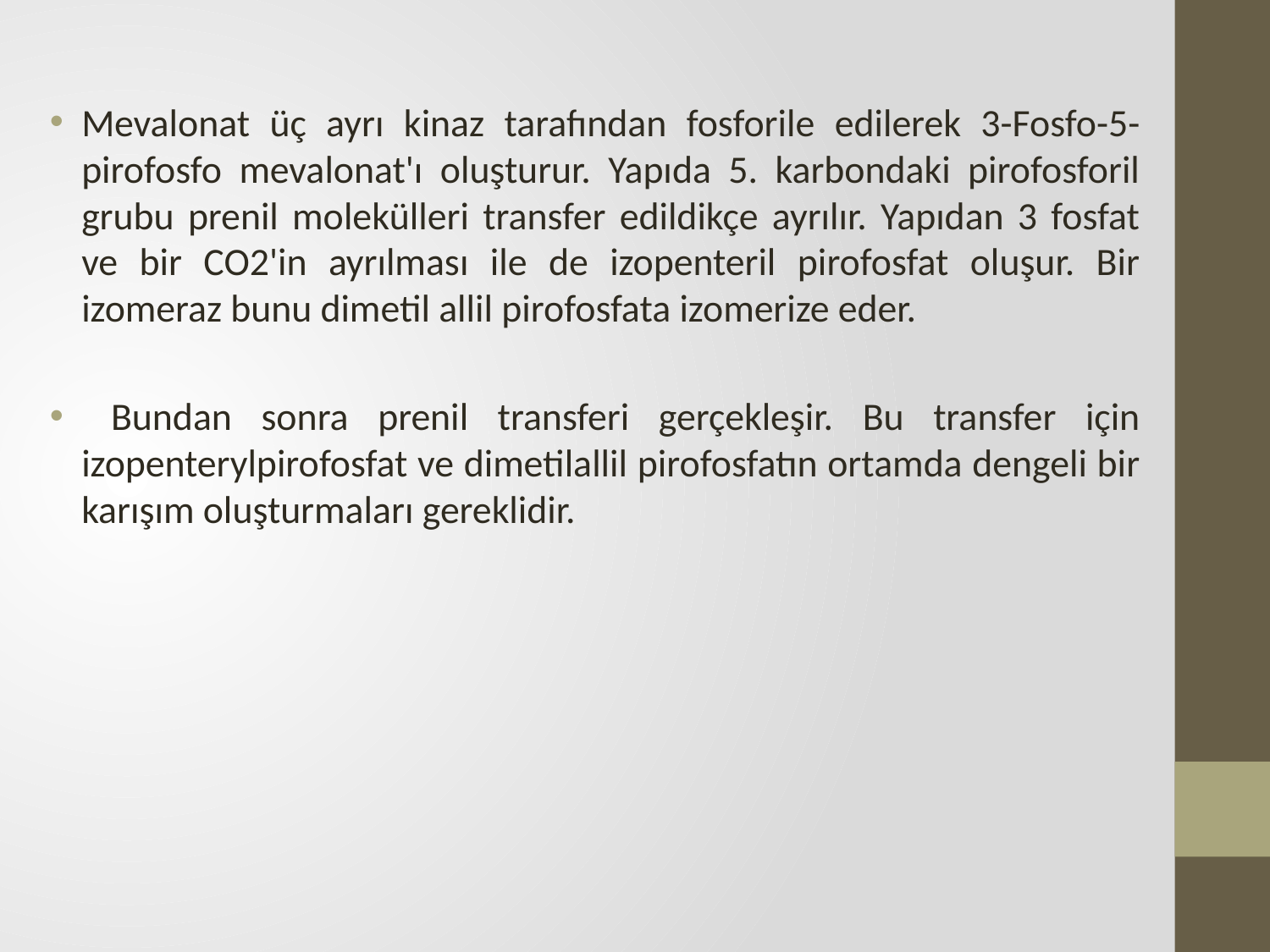

Mevalonat üç ayrı kinaz tarafından fosforile edilerek 3-Fosfo-5-pirofosfo mevalonat'ı oluşturur. Yapıda 5. karbondaki pirofosforil grubu prenil molekülleri transfer edildikçe ayrılır. Yapıdan 3 fosfat ve bir CO2'in ayrılması ile de izopenteril pirofosfat oluşur. Bir izomeraz bunu dimetil allil pirofosfata izomerize eder.

 Bundan sonra prenil transferi gerçekleşir. Bu transfer için izopenterylpirofosfat ve dimetilallil pirofosfatın ortamda dengeli bir karışım oluşturmaları gereklidir.